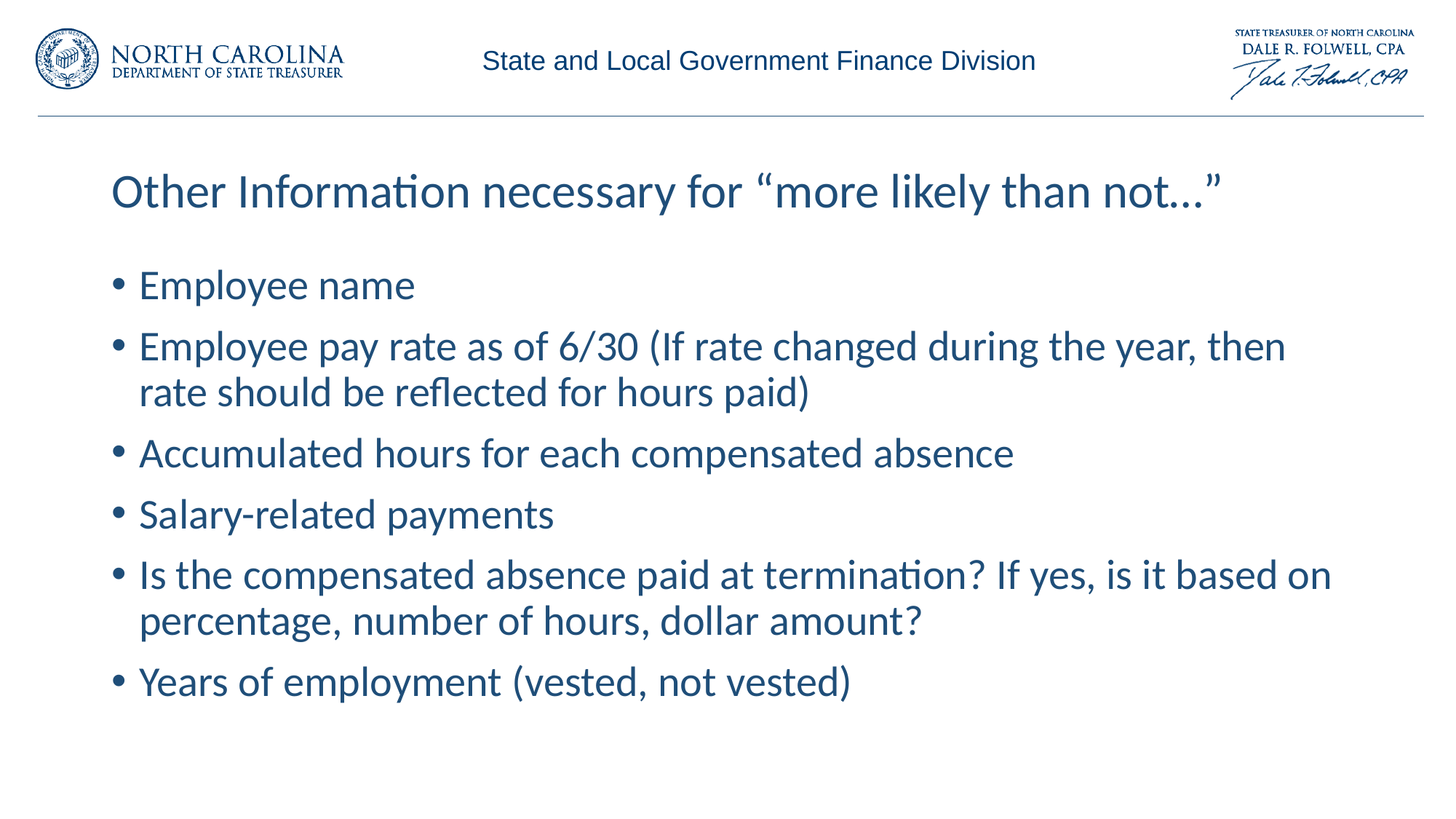

# Other Information necessary for “more likely than not…”
Employee name
Employee pay rate as of 6/30 (If rate changed during the year, then rate should be reflected for hours paid)
Accumulated hours for each compensated absence
Salary-related payments
Is the compensated absence paid at termination? If yes, is it based on percentage, number of hours, dollar amount?
Years of employment (vested, not vested)